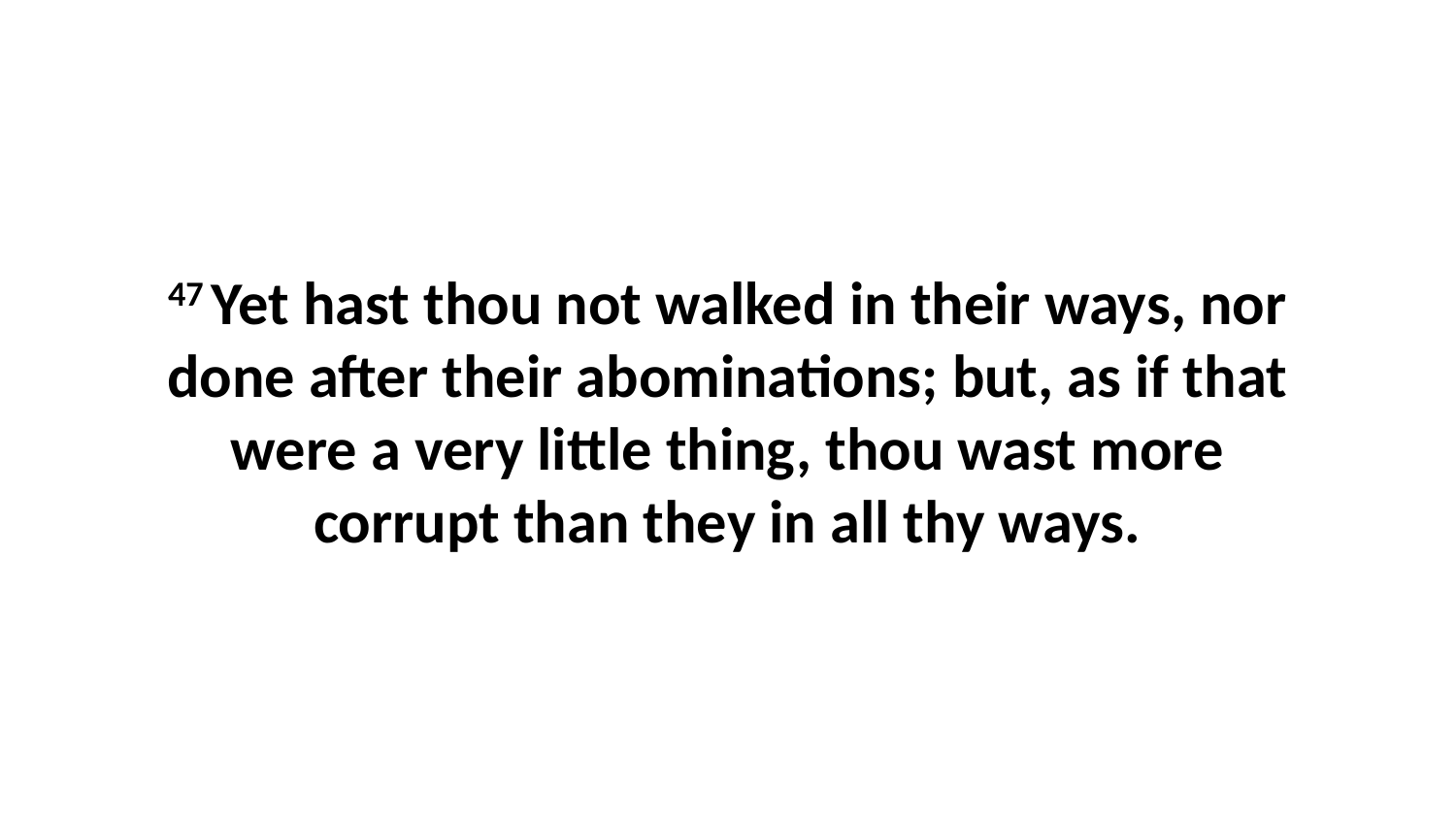

47 Yet hast thou not walked in their ways, nor done after their abominations; but, as if that were a very little thing, thou wast more corrupt than they in all thy ways.